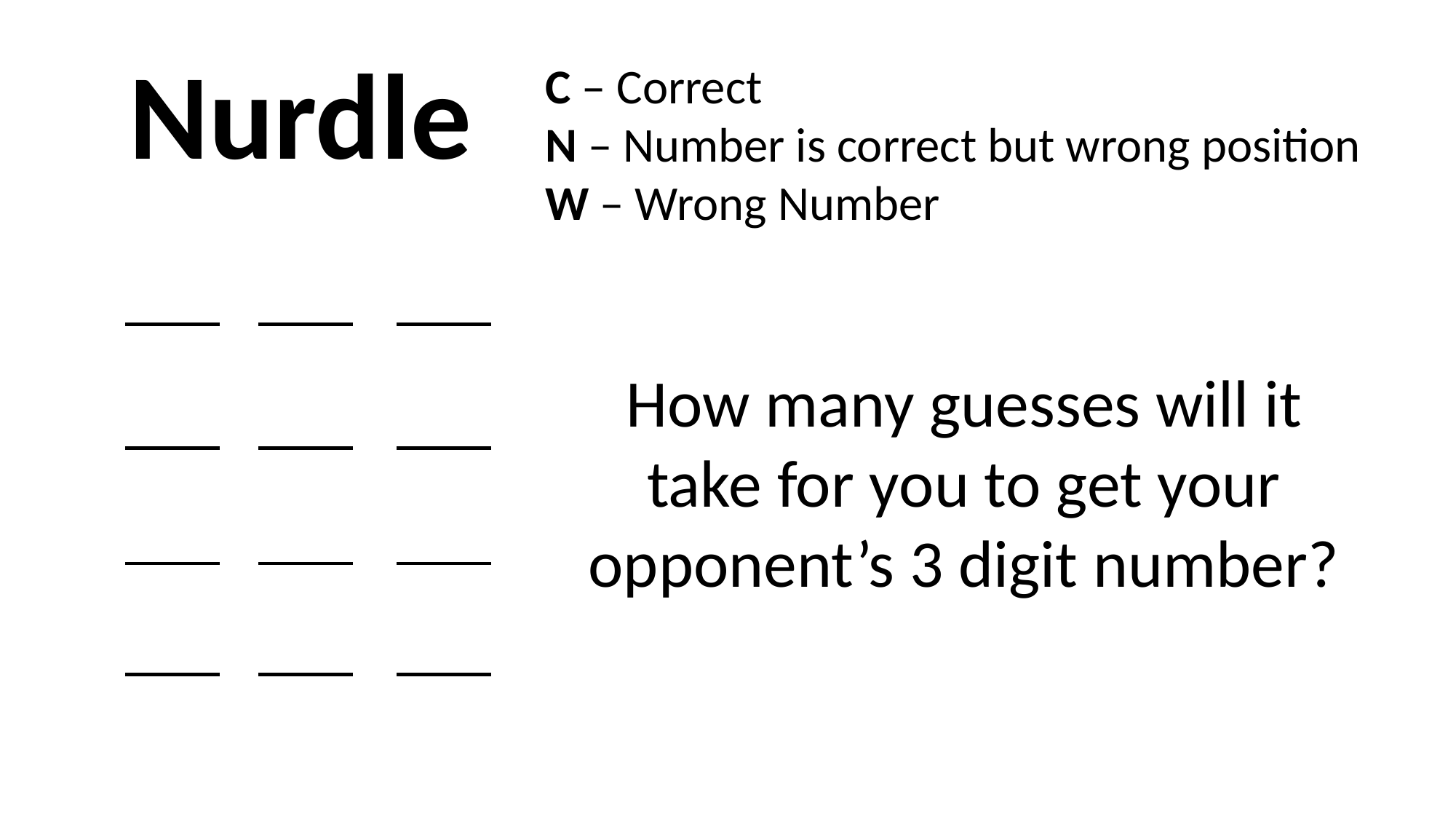

Nurdle
C – Correct
N – Number is correct but wrong position
W – Wrong Number
How many guesses will it take for you to get your opponent’s 3 digit number?